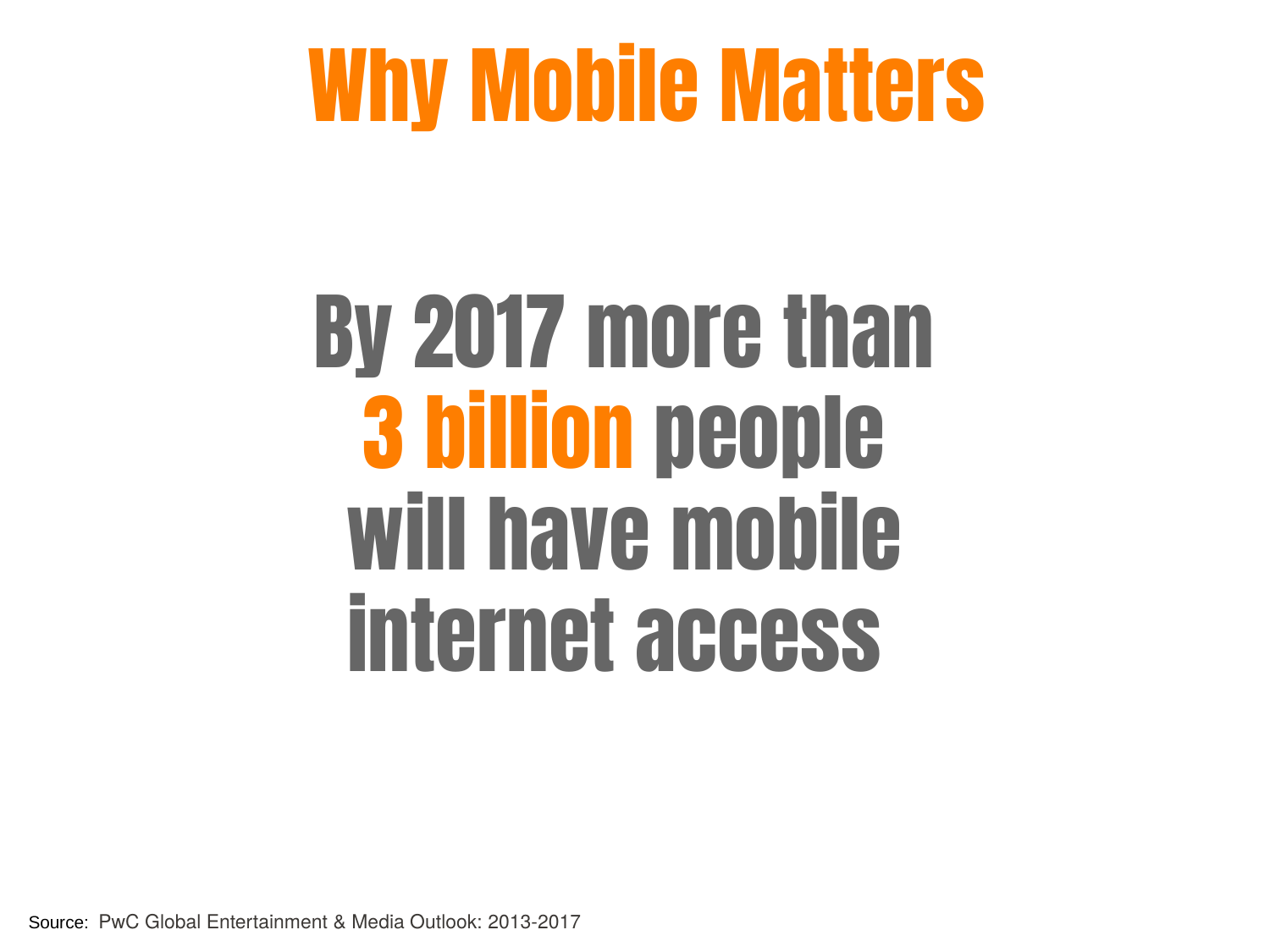

Why Mobile Matters
# By 2017 more than 3 billion people will have mobile internet access
Source:  PwC Global Entertainment & Media Outlook: 2013-2017